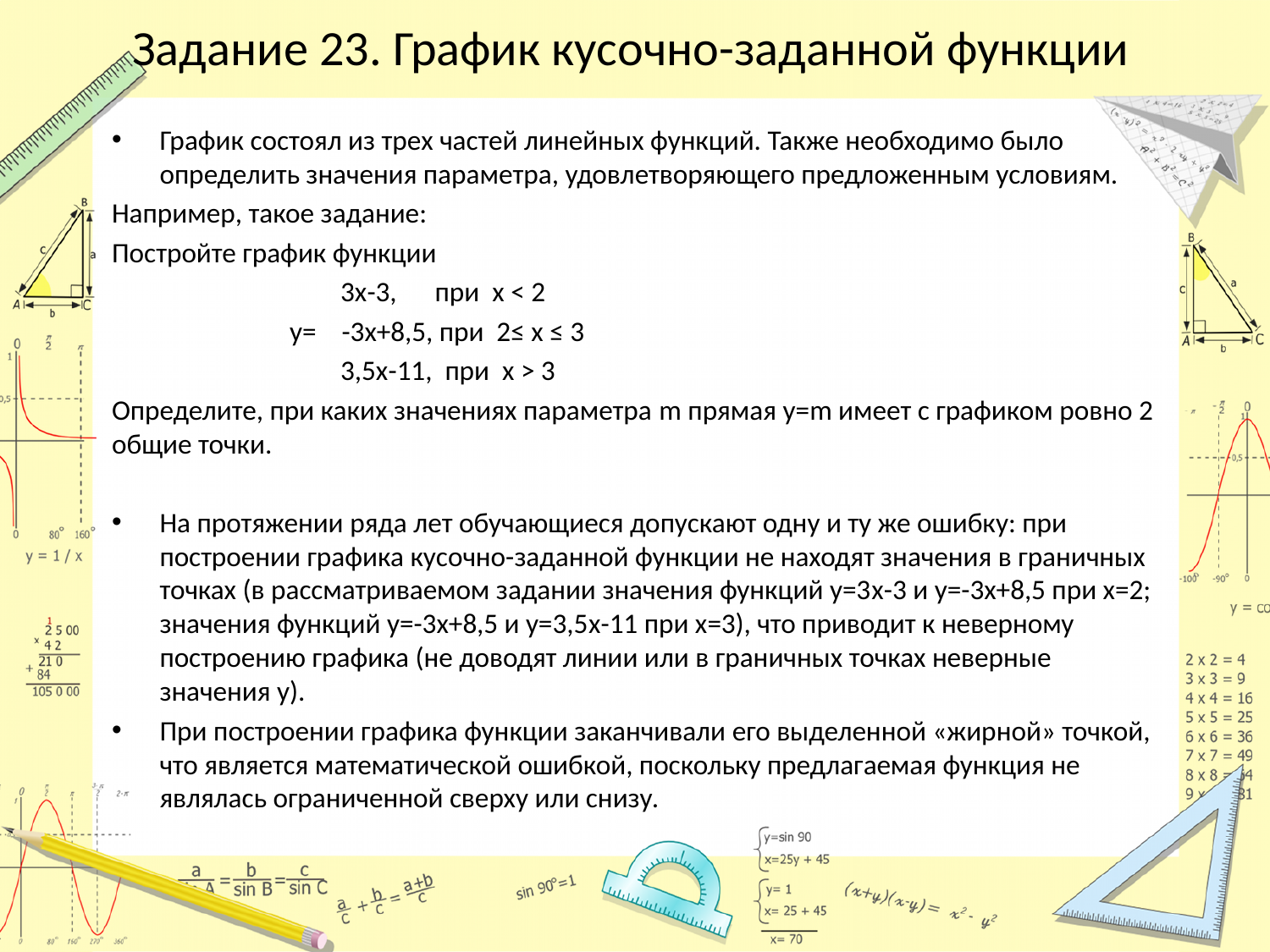

# Задание 23. График кусочно-заданной функции
График состоял из трех частей линейных функций. Также необходимо было  определить значения параметра, удовлетворяющего предложенным условиям.
Например, такое задание:
Постройте график функции
                                    3x-3,      при  х < 2
                            у=    -3х+8,5, при  2≤ х ≤ 3
                                    3,5x-11,  при  х > 3
Определите, при каких значениях параметра m прямая y=m имеет с графиком ровно 2 общие точки.

На протяжении ряда лет обучающиеся допускают одну и ту же ошибку: при построении графика кусочно-заданной функции не находят значения в граничных точках (в рассматриваемом задании значения функций у=3x-3 и у=-3х+8,5 при х=2; значения функций у=-3х+8,5 и у=3,5x-11 при х=3), что приводит к неверному построению графика (не доводят линии или в граничных точках неверные значения у).
При построении графика функции заканчивали его выделенной «жирной» точкой, что является математической ошибкой, поскольку предлагаемая функция не являлась ограниченной сверху или снизу.